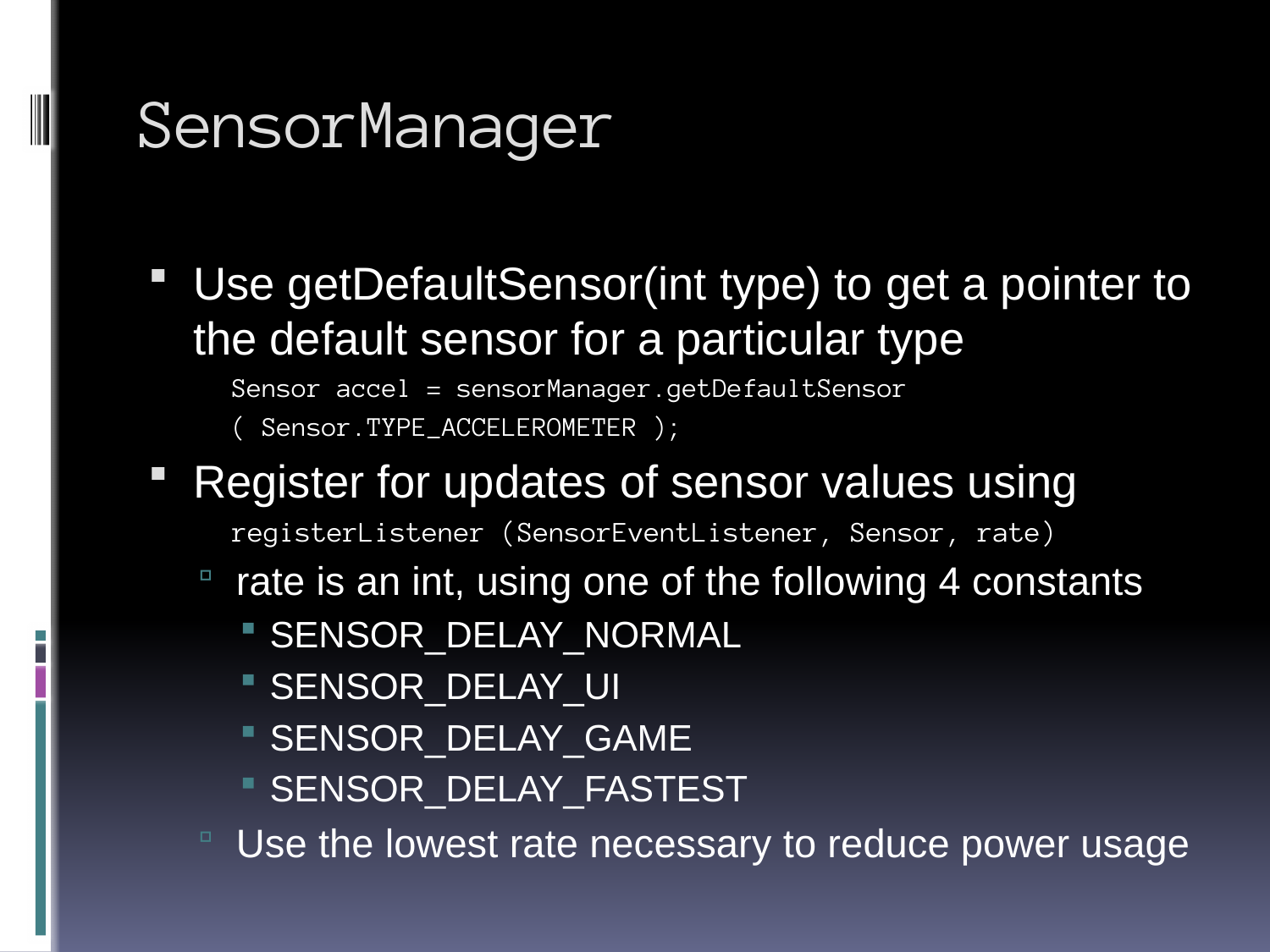

# SensorManager
Use getDefaultSensor(int type) to get a pointer to the default sensor for a particular type
Sensor accel = sensorManager.getDefaultSensor
				( Sensor.TYPE_ACCELEROMETER );
Register for updates of sensor values using
registerListener (SensorEventListener, Sensor, rate)
rate is an int, using one of the following 4 constants
SENSOR_DELAY_NORMAL
SENSOR_DELAY_UI
SENSOR_DELAY_GAME
SENSOR_DELAY_FASTEST
Use the lowest rate necessary to reduce power usage